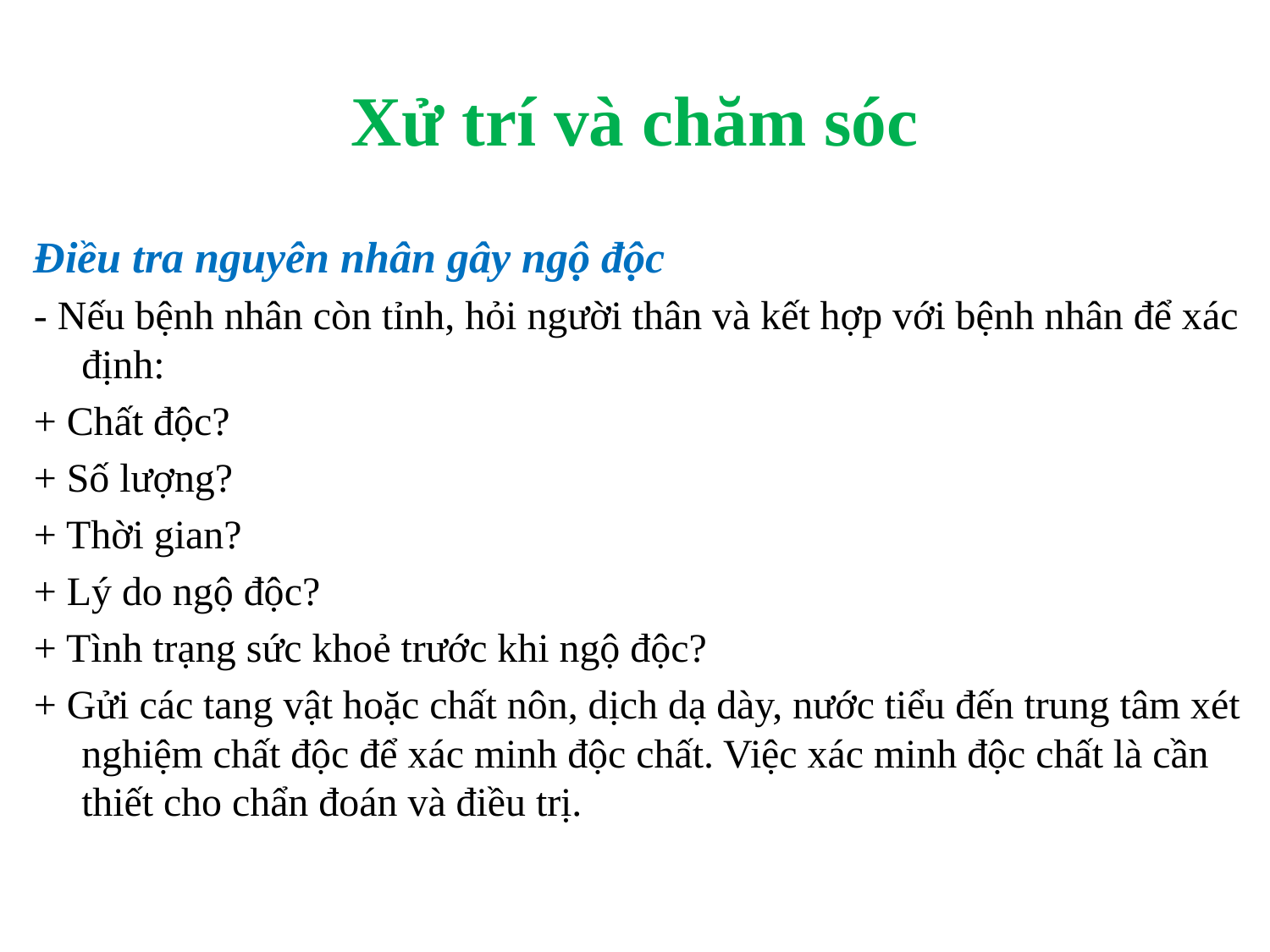

# Xử trí và chăm sóc
Điều tra nguyên nhân gây ngộ độc
- Nếu bệnh nhân còn tỉnh, hỏi người thân và kết hợp với bệnh nhân để xác định:
+ Chất độc?
+ Số lượng?
+ Thời gian?
+ Lý do ngộ độc?
+ Tình trạng sức khoẻ trước khi ngộ độc?
+ Gửi các tang vật hoặc chất nôn, dịch dạ dày, nước tiểu đến trung tâm xét nghiệm chất độc để xác minh độc chất. Việc xác minh độc chất là cần thiết cho chẩn đoán và điều trị.